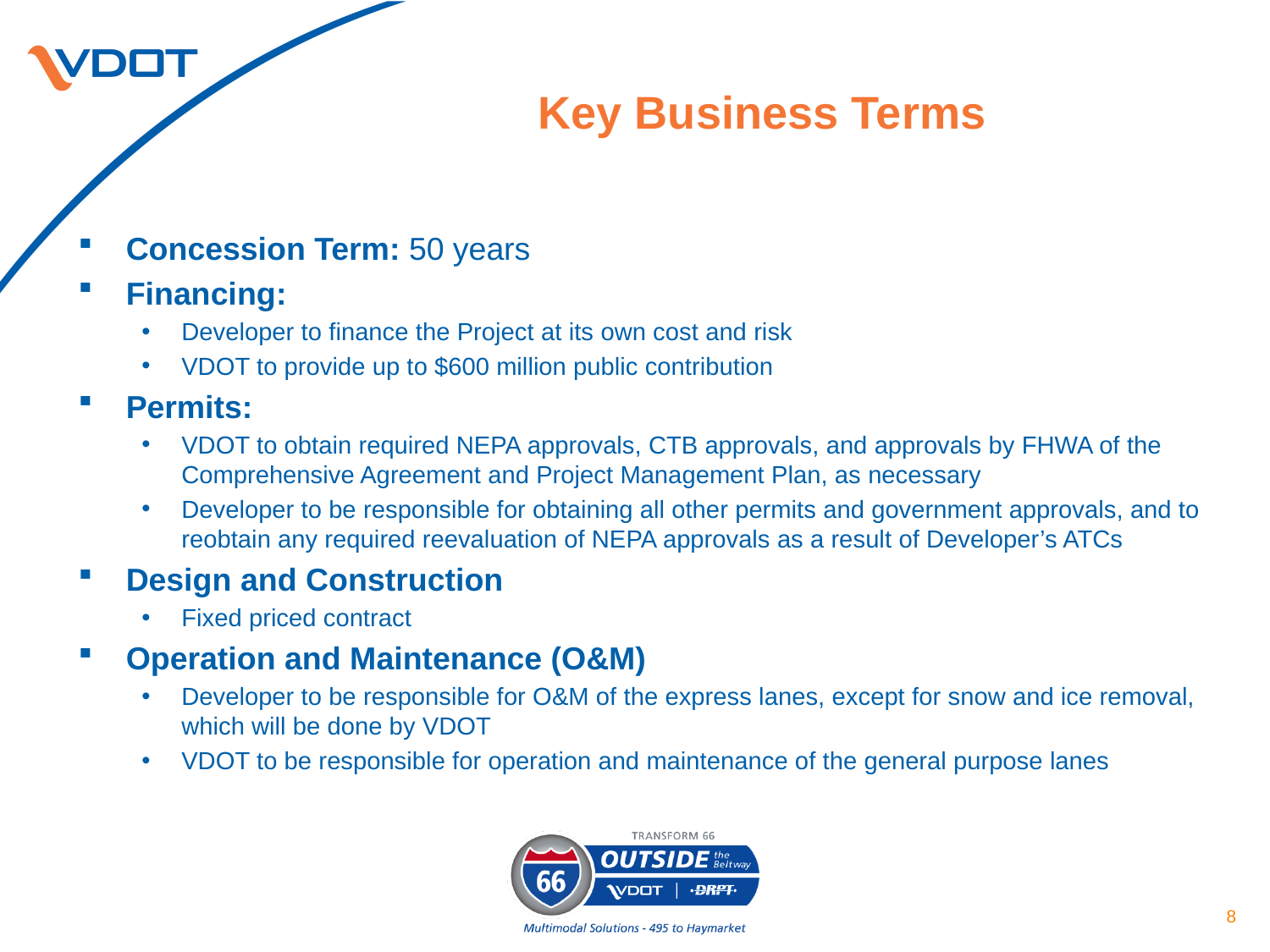

# Key Business Terms
Concession Term: 50 years
Financing:
Developer to finance the Project at its own cost and risk
VDOT to provide up to $600 million public contribution
Permits:
VDOT to obtain required NEPA approvals, CTB approvals, and approvals by FHWA of the Comprehensive Agreement and Project Management Plan, as necessary
Developer to be responsible for obtaining all other permits and government approvals, and to reobtain any required reevaluation of NEPA approvals as a result of Developer’s ATCs
Design and Construction
Fixed priced contract
Operation and Maintenance (O&M)
Developer to be responsible for O&M of the express lanes, except for snow and ice removal, which will be done by VDOT
VDOT to be responsible for operation and maintenance of the general purpose lanes
8